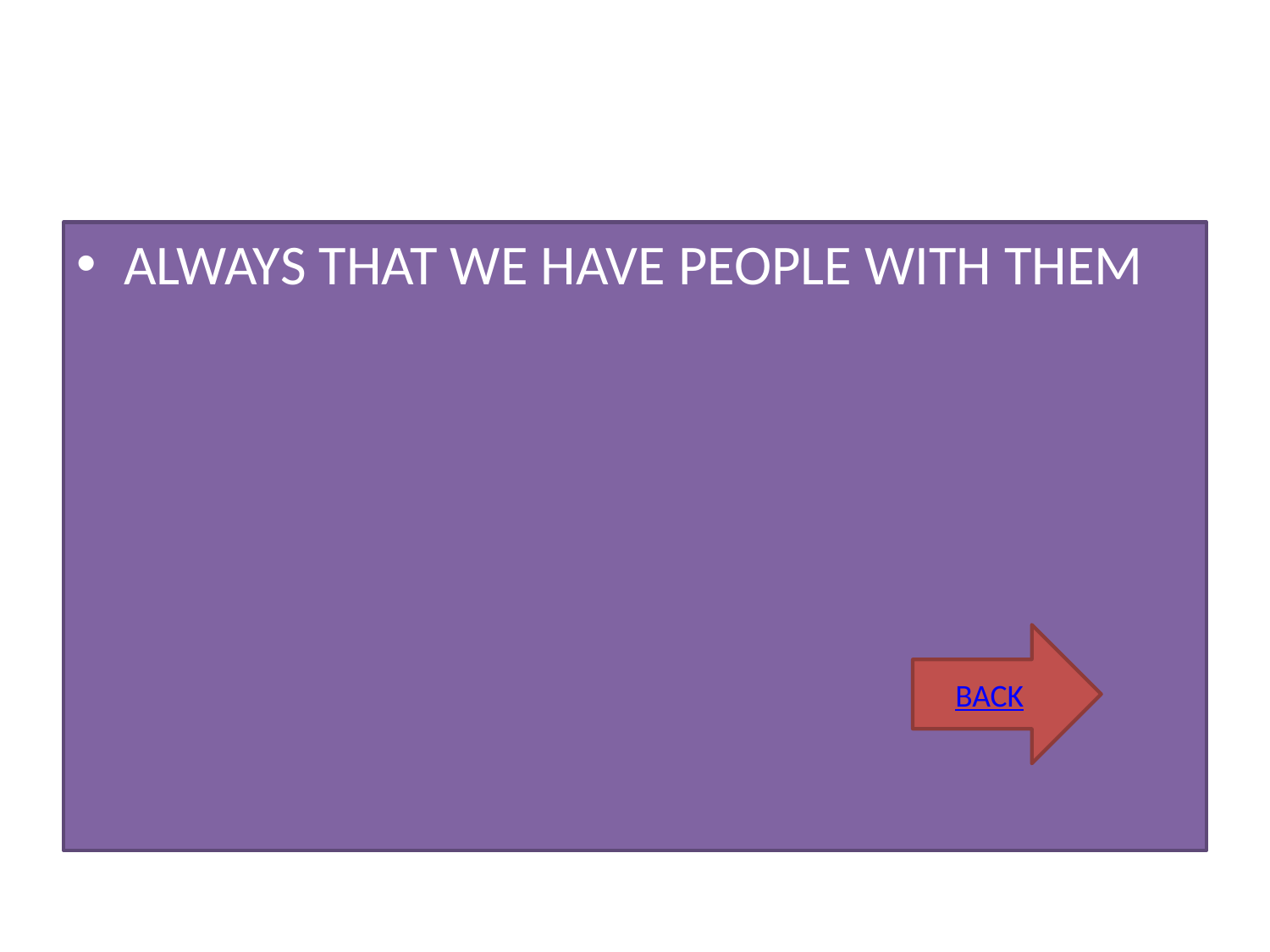

#
ALWAYS THAT WE HAVE PEOPLE WITH THEM
BACK